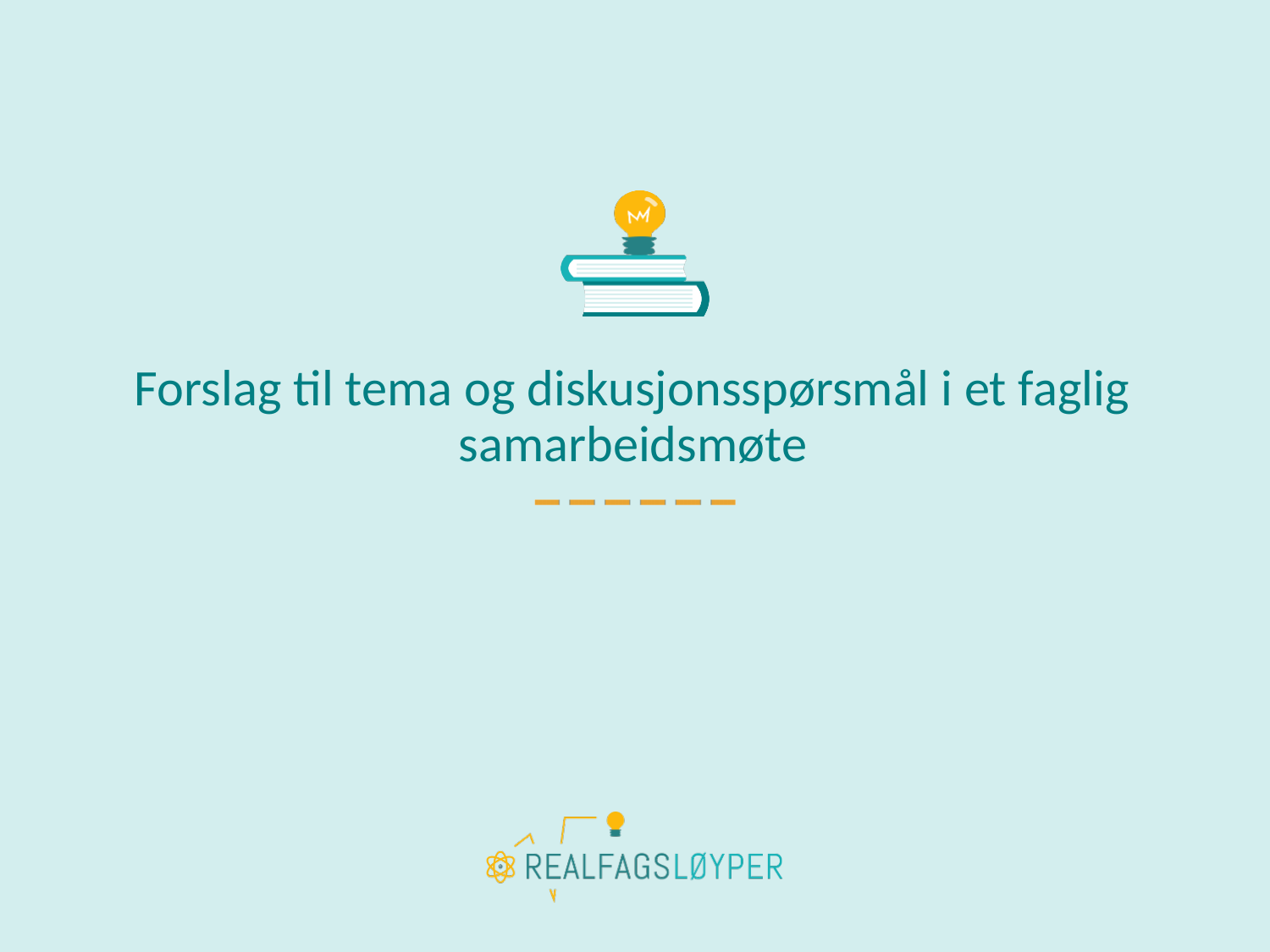

# Forslag til tema og diskusjonsspørsmål i et faglig samarbeidsmøte